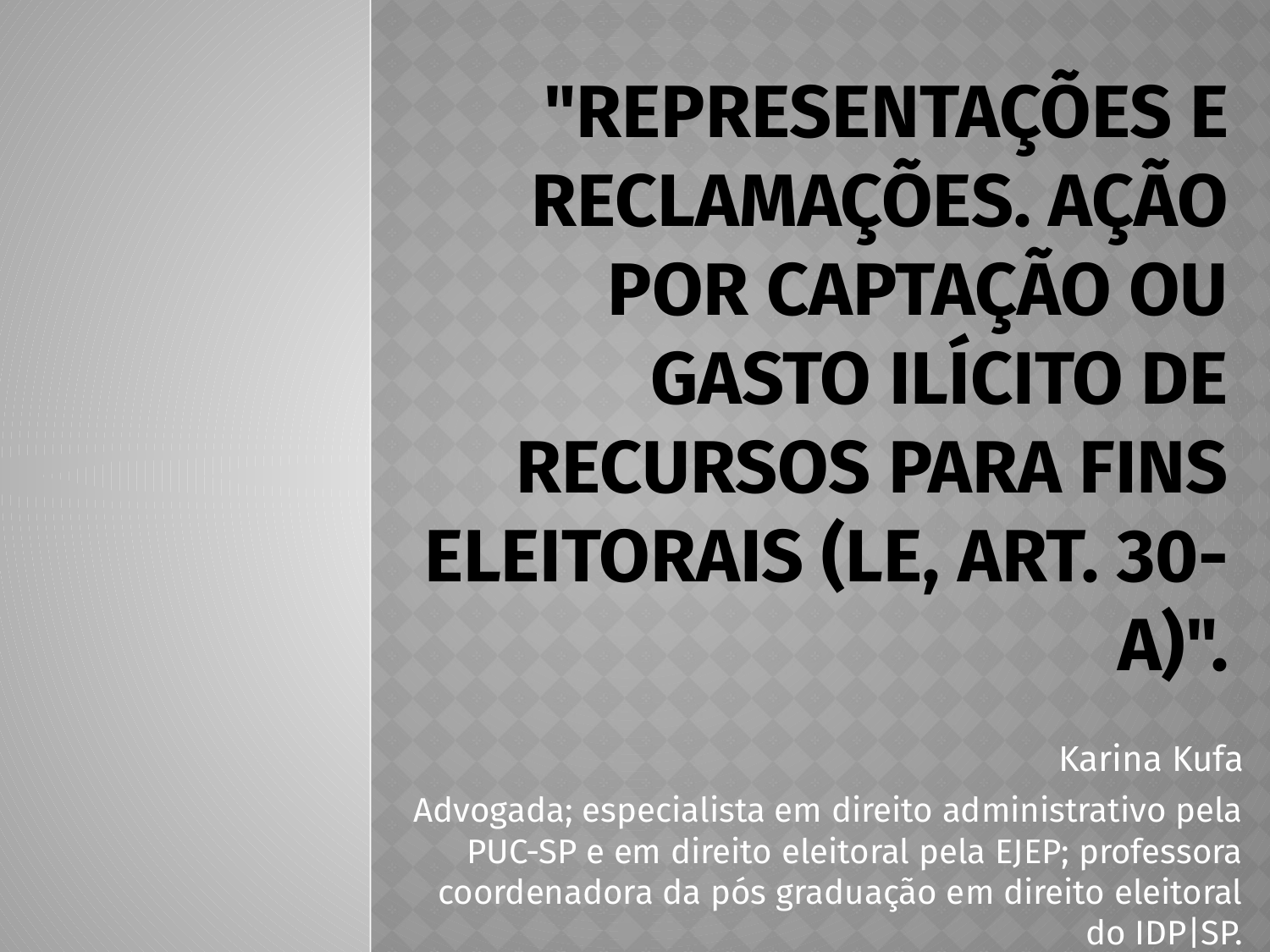

# "Representações e reclamações. Ação por Captação ou Gasto Ilícito de Recursos para fins eleitorais (LE, art. 30-A)".
Karina Kufa
Advogada; especialista em direito administrativo pela PUC-SP e em direito eleitoral pela EJEP; professora coordenadora da pós graduação em direito eleitoral do IDP|SP.